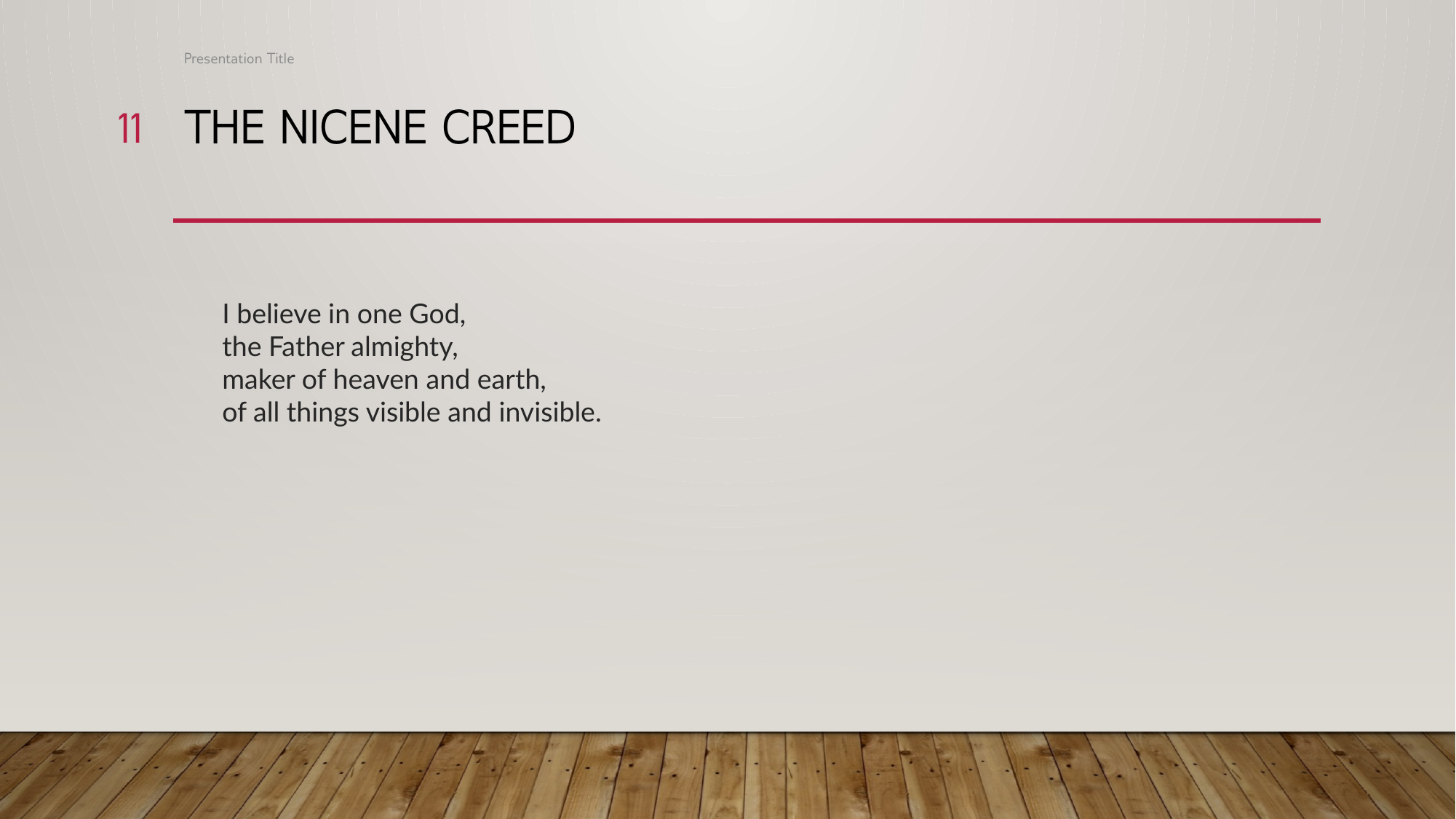

Presentation Title
11
# The Nicene creed
I believe in one God,
the Father almighty,
maker of heaven and earth,
of all things visible and invisible.